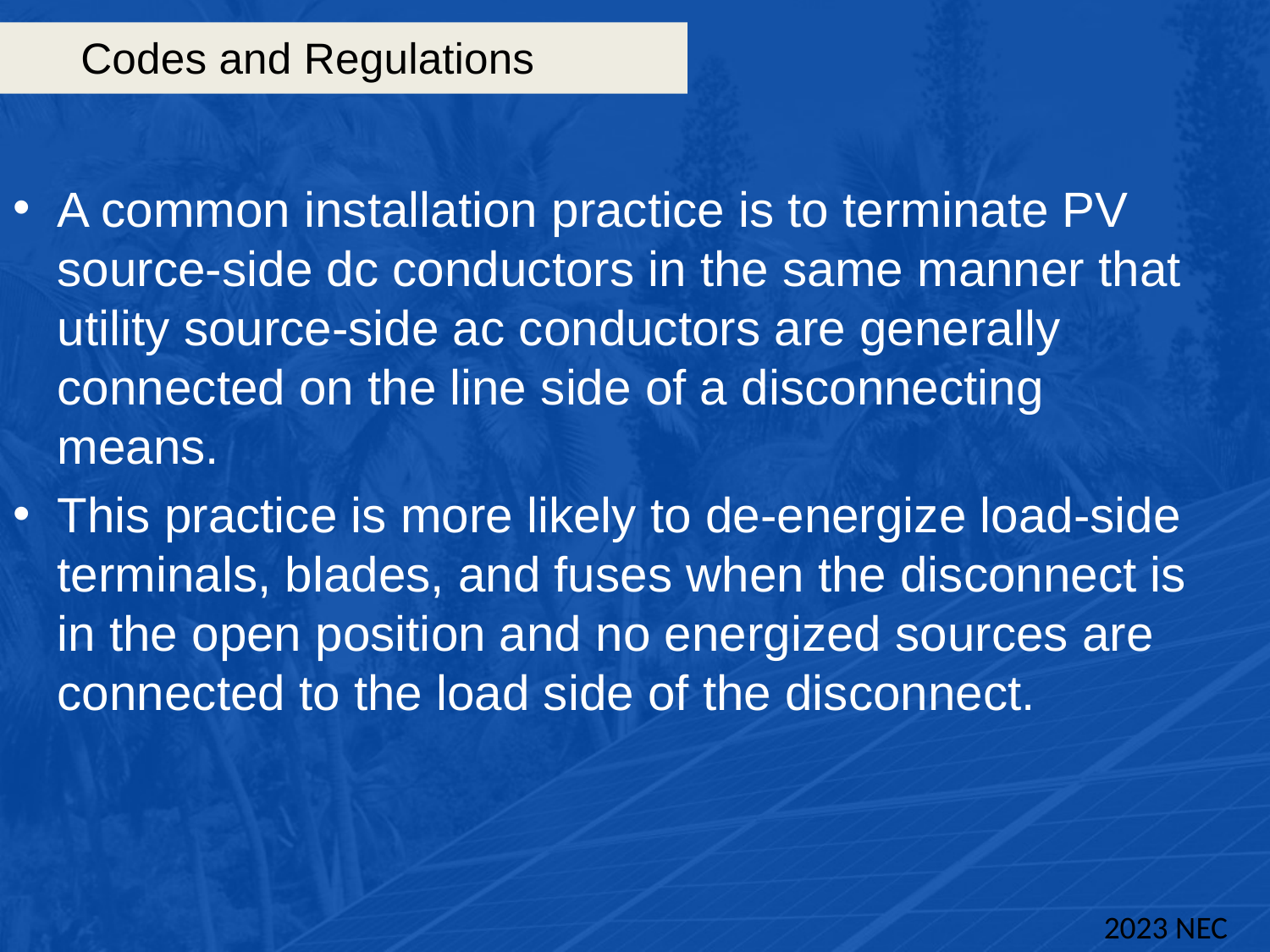

# Codes and Regulations
A common installation practice is to terminate PV source-side dc conductors in the same manner that utility source-side ac conductors are generally connected on the line side of a disconnecting means.
This practice is more likely to de-energize load-side terminals, blades, and fuses when the disconnect is in the open position and no energized sources are connected to the load side of the disconnect.
2023 NEC